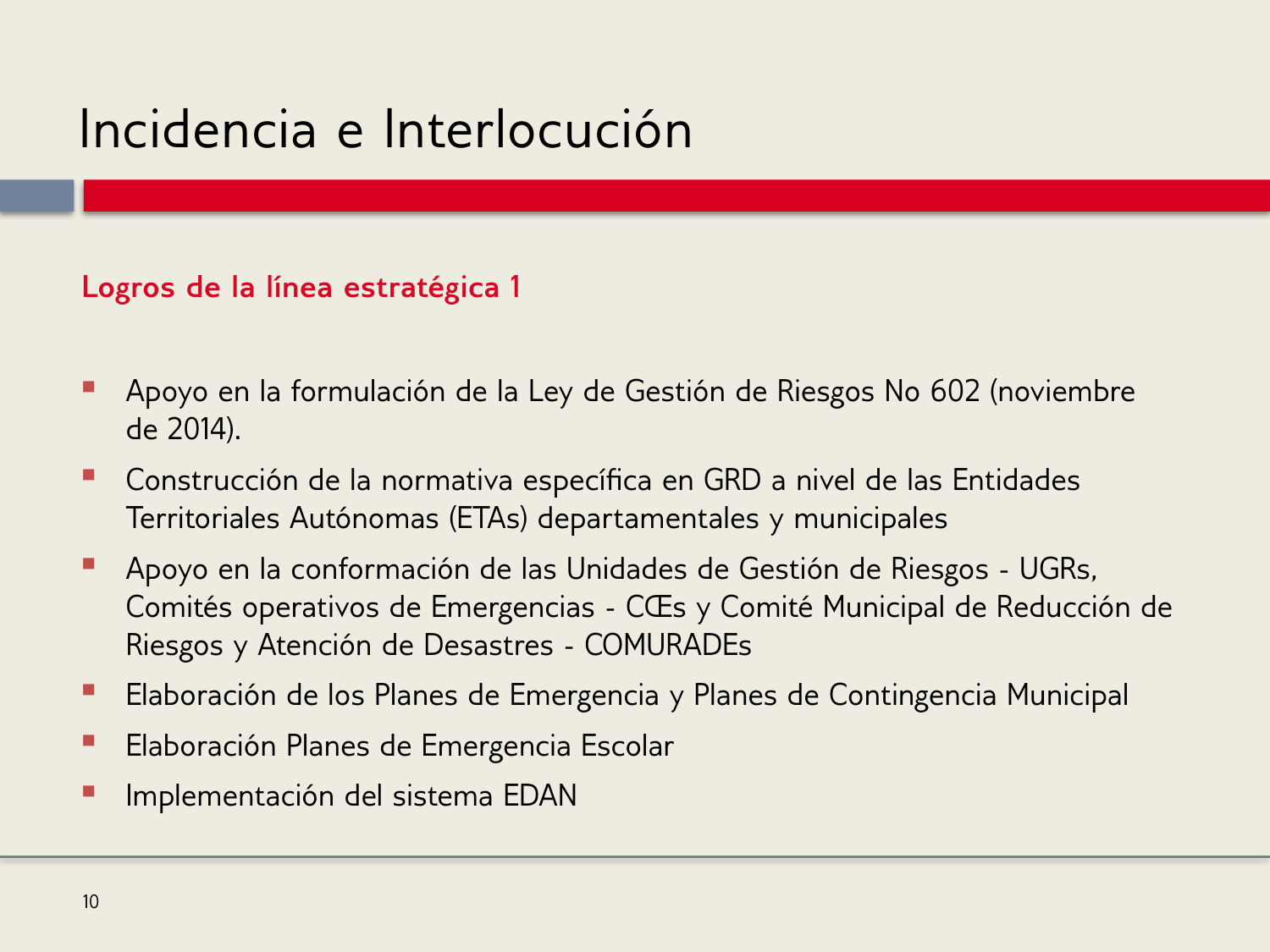

# Incidencia e Interlocución
Logros de la línea estratégica 1
Apoyo en la formulación de la Ley de Gestión de Riesgos No 602 (noviembre de 2014).
Construcción de la normativa específica en GRD a nivel de las Entidades Territoriales Autónomas (ETAs) departamentales y municipales
Apoyo en la conformación de las Unidades de Gestión de Riesgos - UGRs, Comités operativos de Emergencias - COEs y Comité Municipal de Reducción de Riesgos y Atención de Desastres - COMURADEs
Elaboración de los Planes de Emergencia y Planes de Contingencia Municipal
Elaboración Planes de Emergencia Escolar
Implementación del sistema EDAN